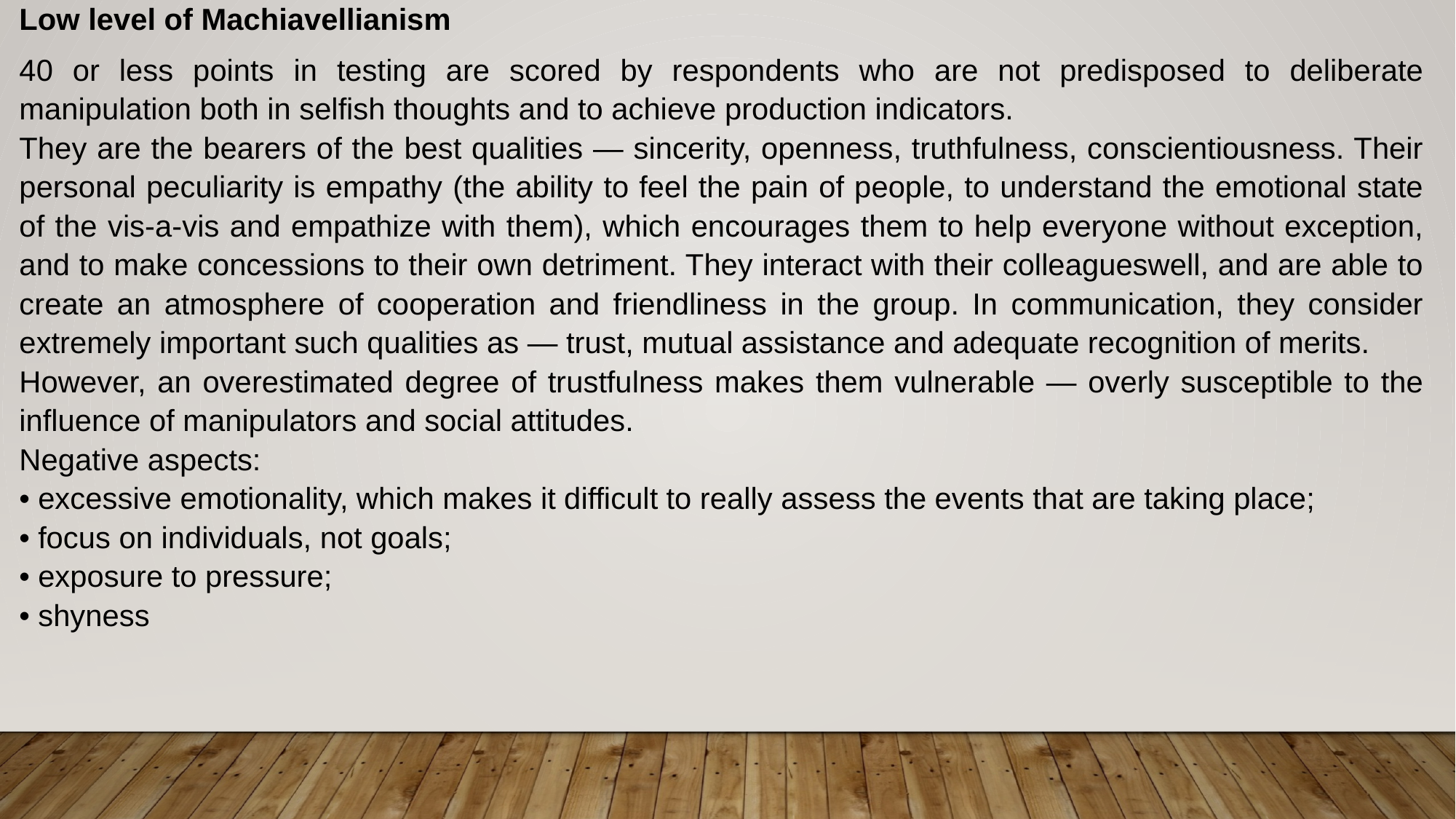

Low level of Machiavellianism
40 or less points in testing are scored by respondents who are not predisposed to deliberate manipulation both in selfish thoughts and to achieve production indicators.
They are the bearers of the best qualities — sincerity, openness, truthfulness, conscientiousness. Their personal peculiarity is empathy (the ability to feel the pain of people, to understand the emotional state of the vis-a-vis and empathize with them), which encourages them to help everyone without exception, and to make concessions to their own detriment. They interact with their colleagueswell, and are able to create an atmosphere of cooperation and friendliness in the group. In communication, they consider extremely important such qualities as — trust, mutual assistance and adequate recognition of merits.
However, an overestimated degree of trustfulness makes them vulnerable — overly susceptible to the influence of manipulators and social attitudes.
Negative aspects:
• excessive emotionality, which makes it difficult to really assess the events that are taking place;
• focus on individuals, not goals;
• exposure to pressure;
• shyness